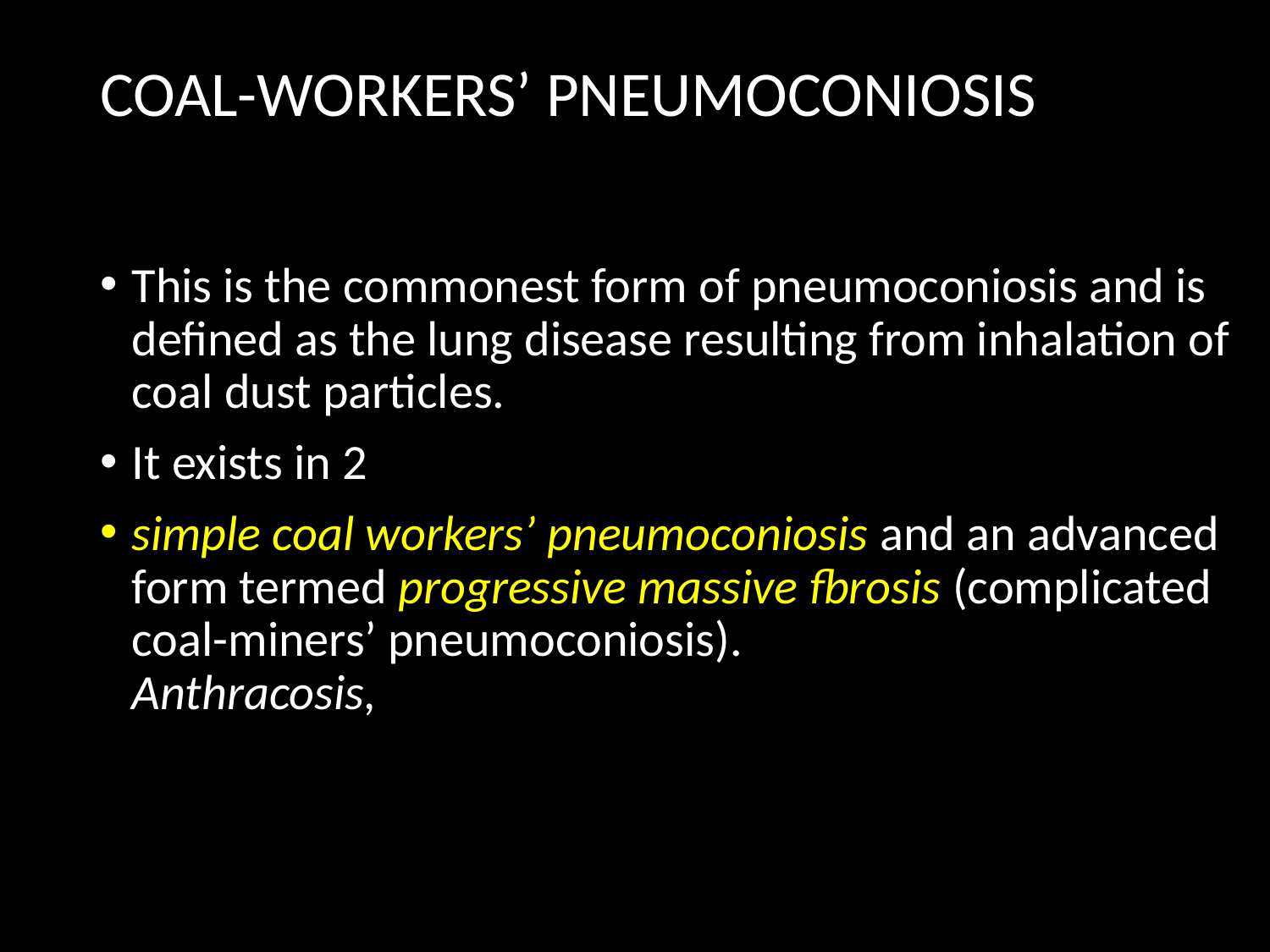

# COAL-WORKERS’ PNEUMOCONIOSIS
This is the commonest form of pneumoconiosis and is defined as the lung disease resulting from inhalation of coal dust particles.
It exists in 2
simple coal workers’ pneumoconiosis and an advanced form termed progressive massive fbrosis (complicated coal-miners’ pneumoconiosis).
Anthracosis,